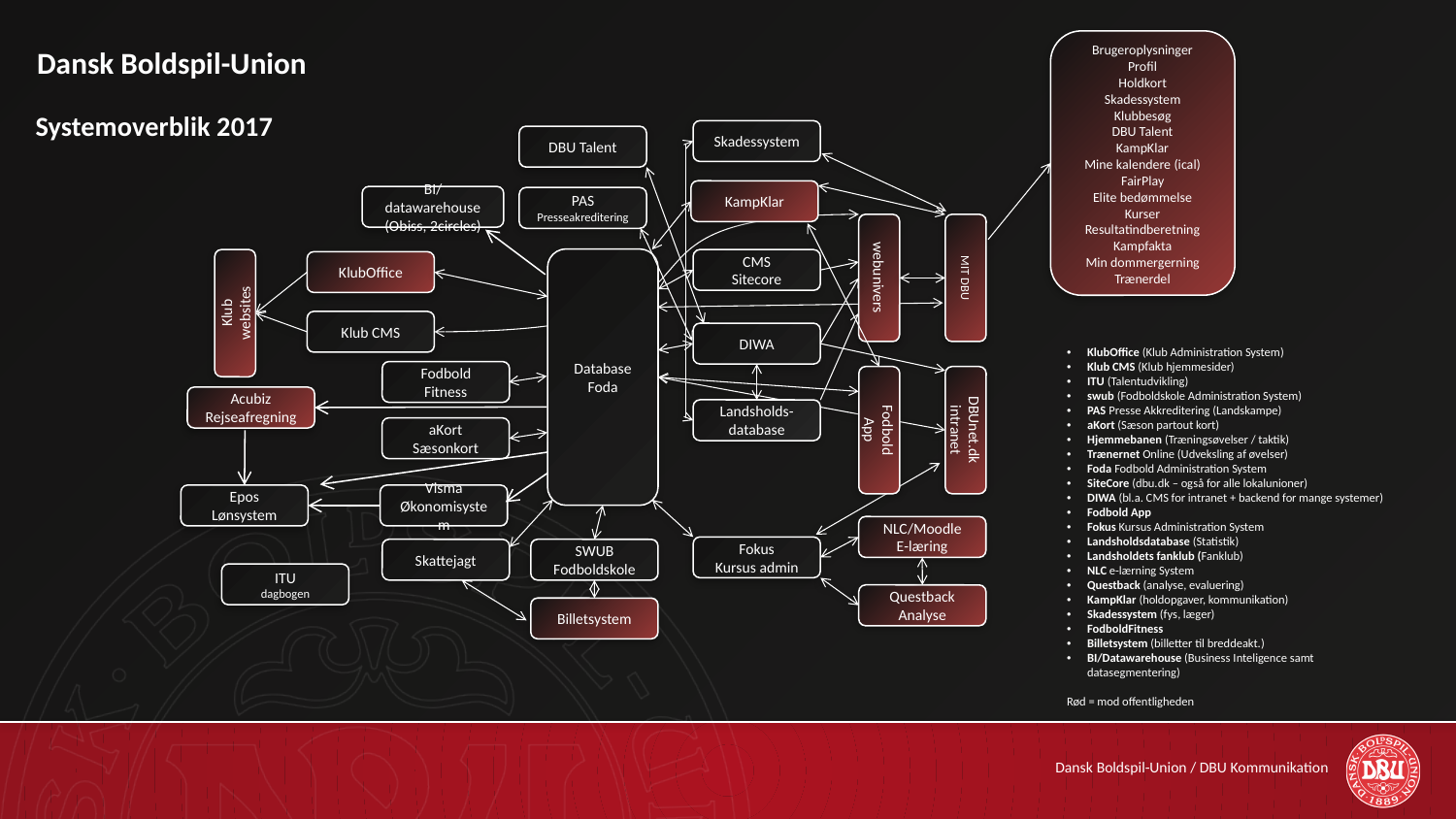

# Dansk Boldspil-Union
Brugeroplysninger
Profil
Holdkort
Skadessystem
Klubbesøg
DBU Talent
KampKlar
Mine kalendere (ical)
FairPlay
Elite bedømmelse
Kurser
Resultatindberetning
Kampfakta
Min dommergerning
Trænerdel

Systemoverblik 2017
Skadessystem

DBU Talent
KampKlar
BI/datawarehouse
(Obiss, 2circles)
PAS
Presseakreditering
Database
Foda
CMS
Sitecore
KlubOffice
webunivers
MIT DBU
Klub
websites
Klub CMS
DIWA

KlubOffice (Klub Administration System)
Klub CMS (Klub hjemmesider)
ITU (Talentudvikling)
swub (Fodboldskole Administration System)
PAS Presse Akkreditering (Landskampe)
aKort (Sæson partout kort)
Hjemmebanen (Træningsøvelser / taktik)
Trænernet Online (Udveksling af øvelser)
Foda Fodbold Administration System
SiteCore (dbu.dk – også for alle lokalunioner)
DIWA (bl.a. CMS for intranet + backend for mange systemer)
Fodbold App
Fokus Kursus Administration System
Landsholdsdatabase (Statistik)
Landsholdets fanklub (Fanklub)
NLC e-lærning System
Questback (analyse, evaluering)
KampKlar (holdopgaver, kommunikation)
Skadessystem (fys, læger)
FodboldFitness
Billetsystem (billetter til breddeakt.)
BI/Datawarehouse (Business Inteligence samt datasegmentering)

Rød = mod offentligheden
Fodbold
Fitness
Acubiz
Rejseafregning
Landsholds-database
Fodbold
App
DBUnet.dk
intranet
aKort
Sæsonkort
Epos
Lønsystem
Visma
Økonomisystem
NLC/Moodle
E-læring
Fokus
Kursus admin
Skattejagt
SWUB
Fodboldskole
ITU
dagbogen
Questback
Analyse
Billetsystem